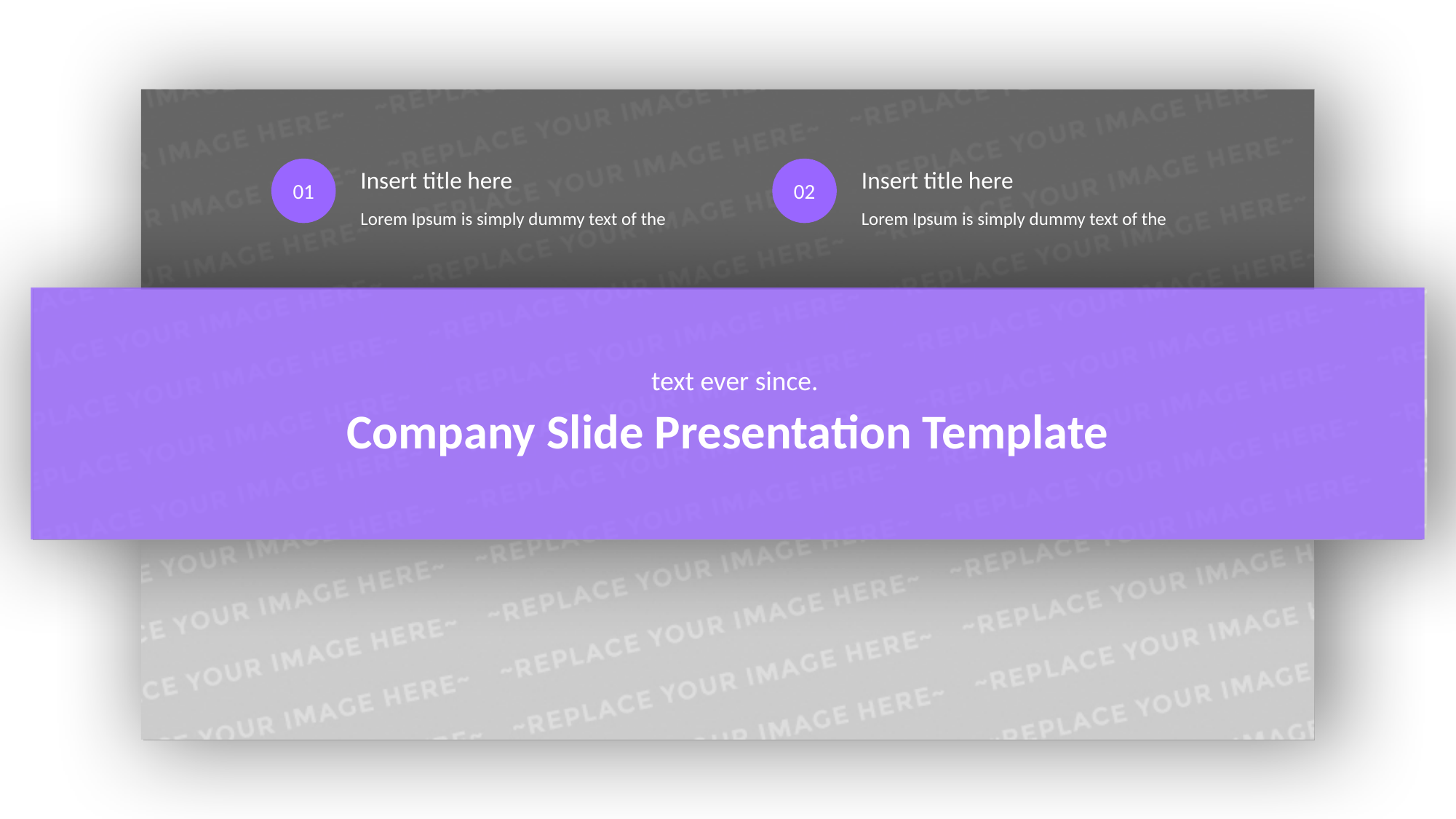

01
Insert title here
02
Insert title here
Lorem Ipsum is simply dummy text of the
Lorem Ipsum is simply dummy text of the

text ever since.
Company Slide Presentation Template